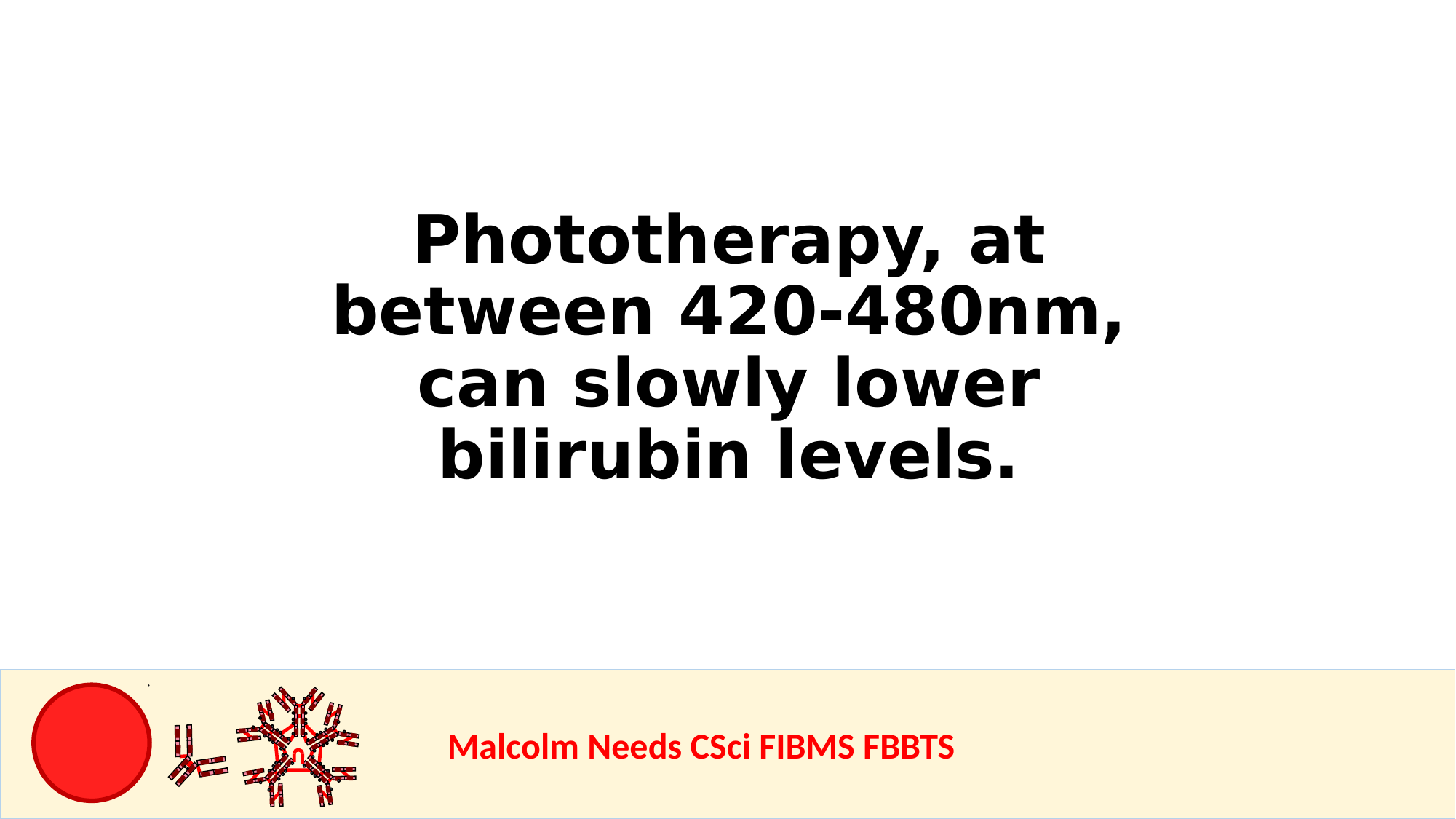

Phototherapy, at between 420-480nm, can slowly lower bilirubin levels.
				Malcolm Needs CSci FIBMS FBBTS